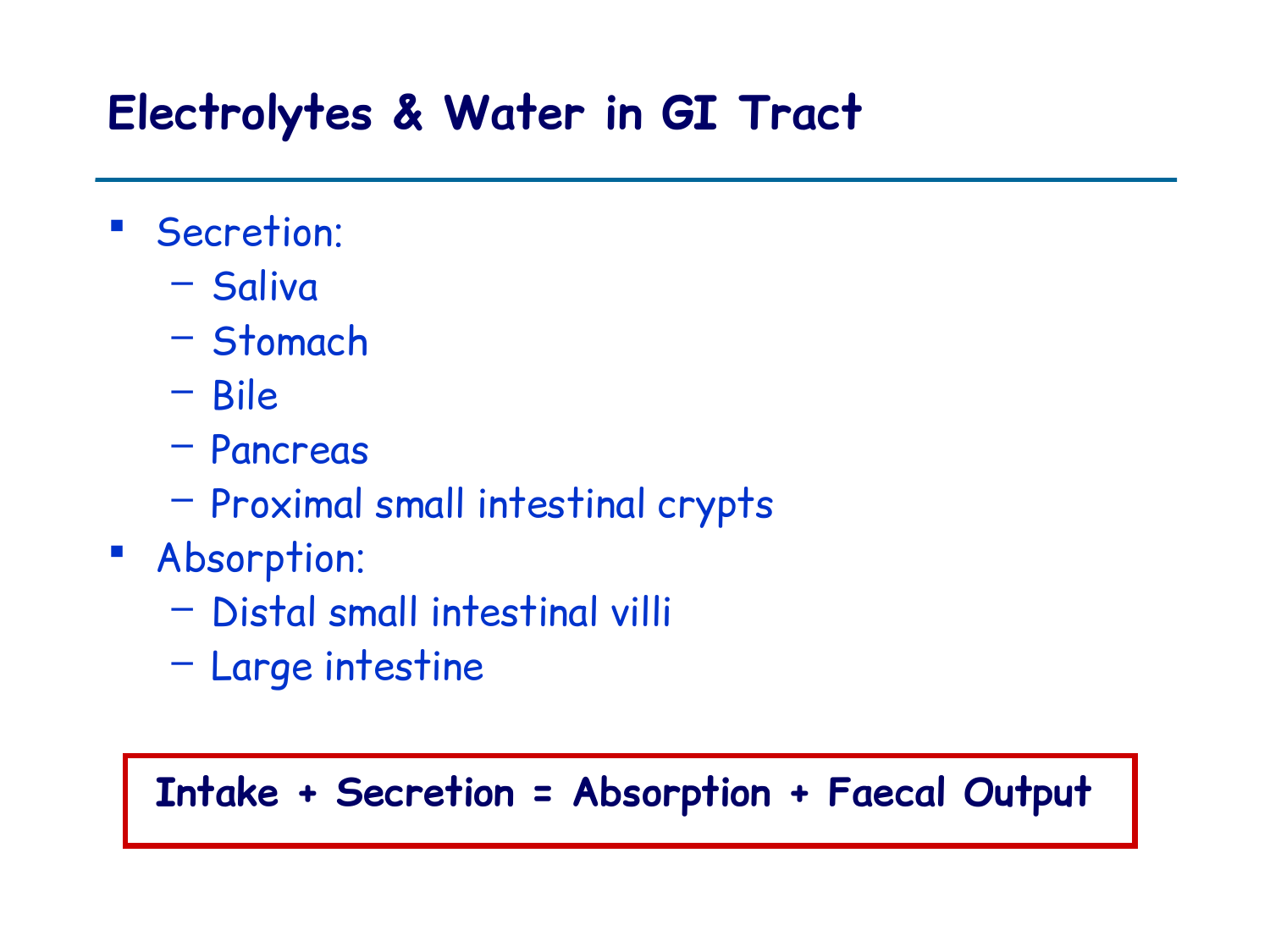

# Electrolytes & Water in GI Tract
Secretion:
Saliva
Stomach
Bile
Pancreas
Proximal small intestinal crypts
Absorption:
Distal small intestinal villi
Large intestine

	Intake + Secretion = Absorption + Faecal Output